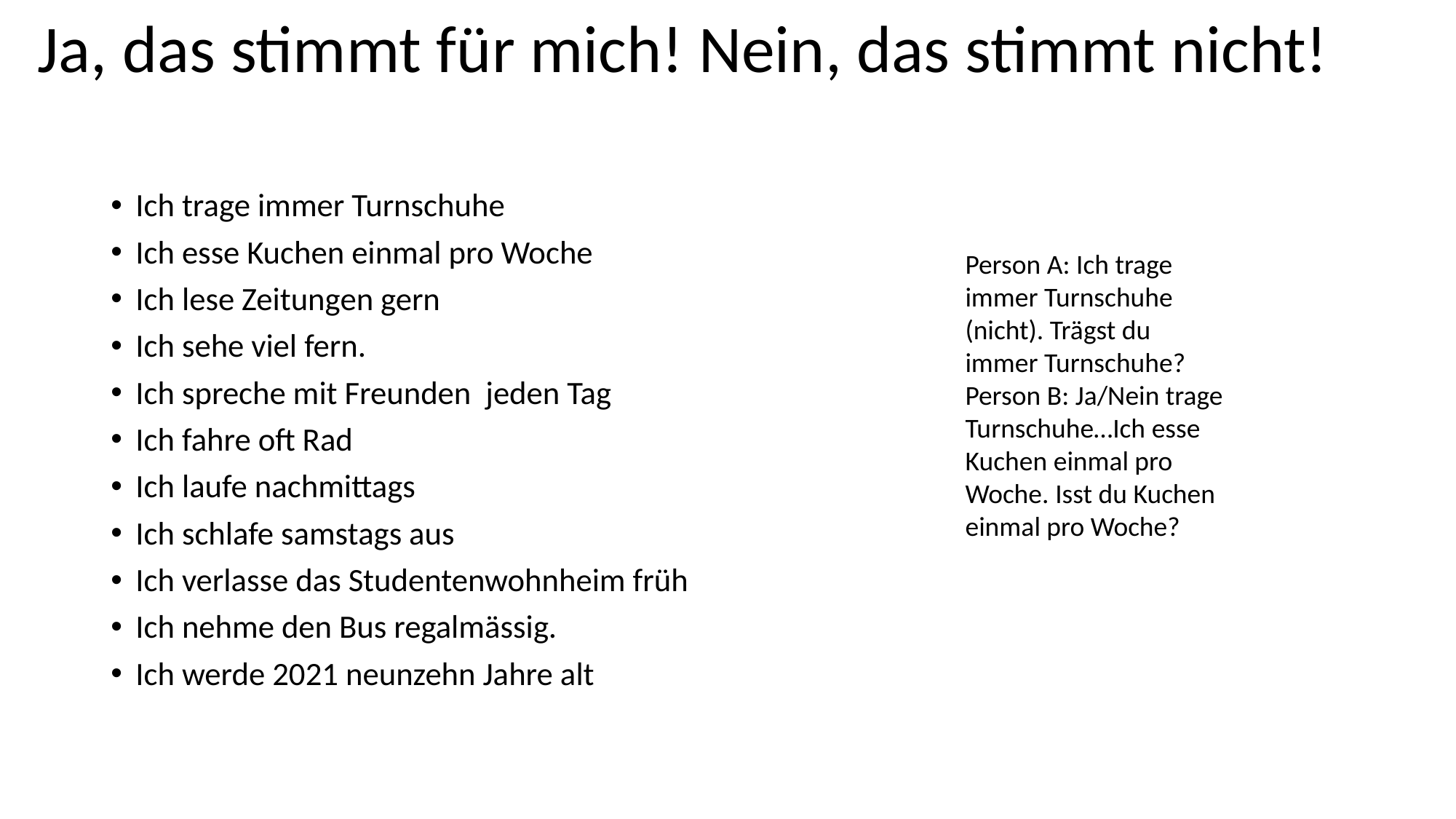

# Ja, das stimmt für mich! Nein, das stimmt nicht!
Ich trage immer Turnschuhe
Ich esse Kuchen einmal pro Woche
Ich lese Zeitungen gern
Ich sehe viel fern.
Ich spreche mit Freunden  jeden Tag
Ich fahre oft Rad
Ich laufe nachmittags
Ich schlafe samstags aus
Ich verlasse das Studentenwohnheim früh
Ich nehme den Bus regalmässig.
Ich werde 2021 neunzehn Jahre alt

Person A: Ich trage immer Turnschuhe (nicht). Trägst du immer Turnschuhe?
Person B: Ja/Nein trage Turnschuhe…Ich esse Kuchen einmal pro Woche. Isst du Kuchen einmal pro Woche?